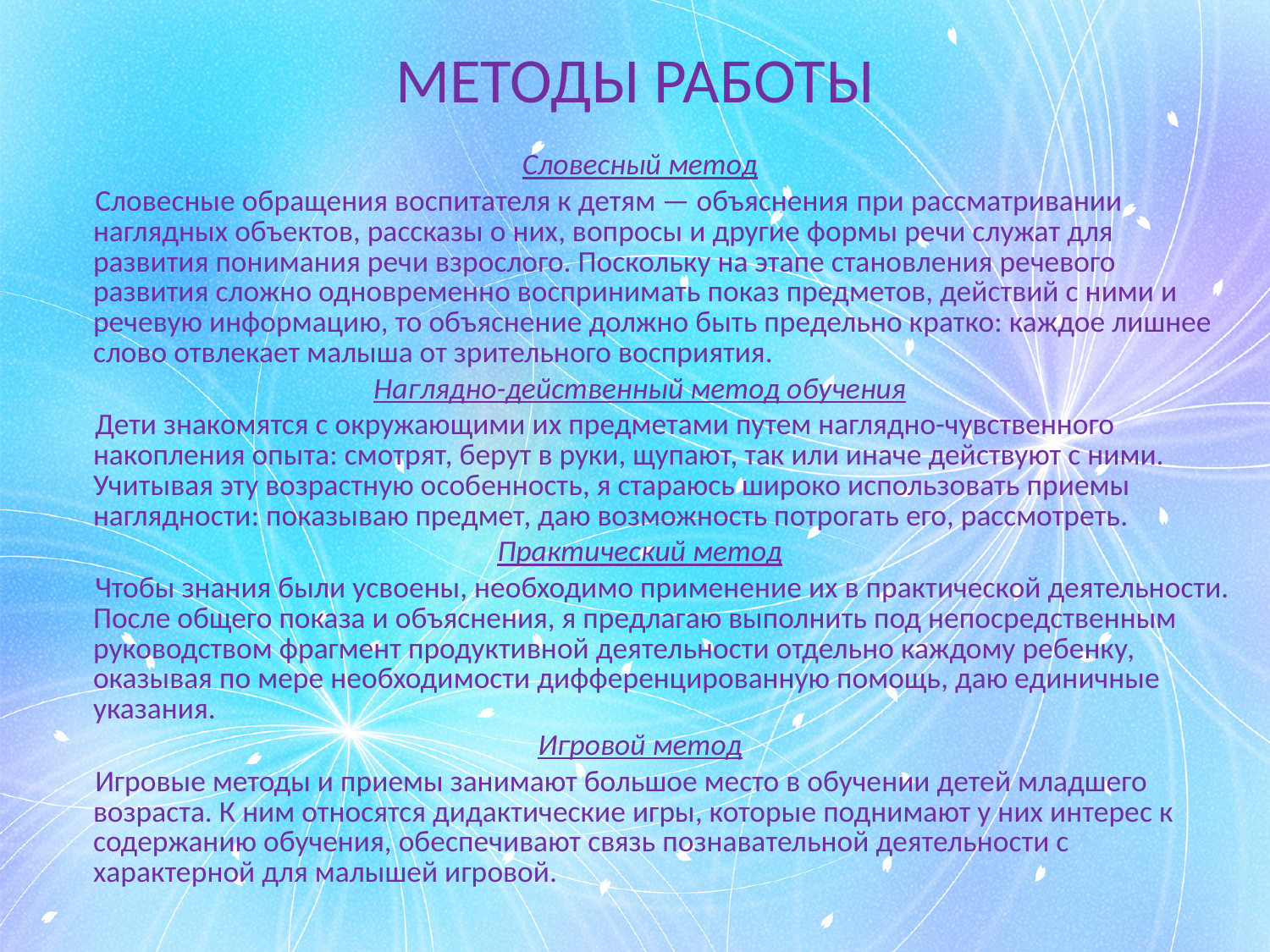

# МЕТОДЫ РАБОТЫ
Словесный метод
       Словесные обращения воспитателя к детям — объяснения при рассматривании наглядных объектов, рассказы о них, вопросы и другие формы речи служат для развития понимания речи взрослого. Поскольку на этапе становления речевого развития сложно одновременно воспринимать показ предметов, действий с ними и речевую информацию, то объяснение должно быть предельно кратко: каждое лишнее слово отвлекает малыша от зрительного восприятия.
Наглядно-действенный метод обучения
       Дети знакомятся с окружающими их предметами путем наглядно-чувственного накопления опыта: смотрят, берут в руки, щупают, так или иначе действуют с ними. Учитывая эту возрастную особенность, я стараюсь широко использовать приемы наглядности: показываю предмет, даю возможность потрогать его, рассмотреть.
Практический метод
       Чтобы знания были усвоены, необходимо применение их в практической деятельности. После общего показа и объяснения, я предлагаю выполнить под непосредственным руководством фрагмент продуктивной деятельности отдельно каждому ребенку, оказывая по мере необходимости дифференцированную помощь, даю единичные указания.
Игровой метод
       Игровые методы и приемы занимают большое место в обучении детей младшего возраста. К ним относятся дидактические игры, которые поднимают у них интерес к содержанию обучения, обеспечивают связь познавательной деятельности с характерной для малышей игровой.